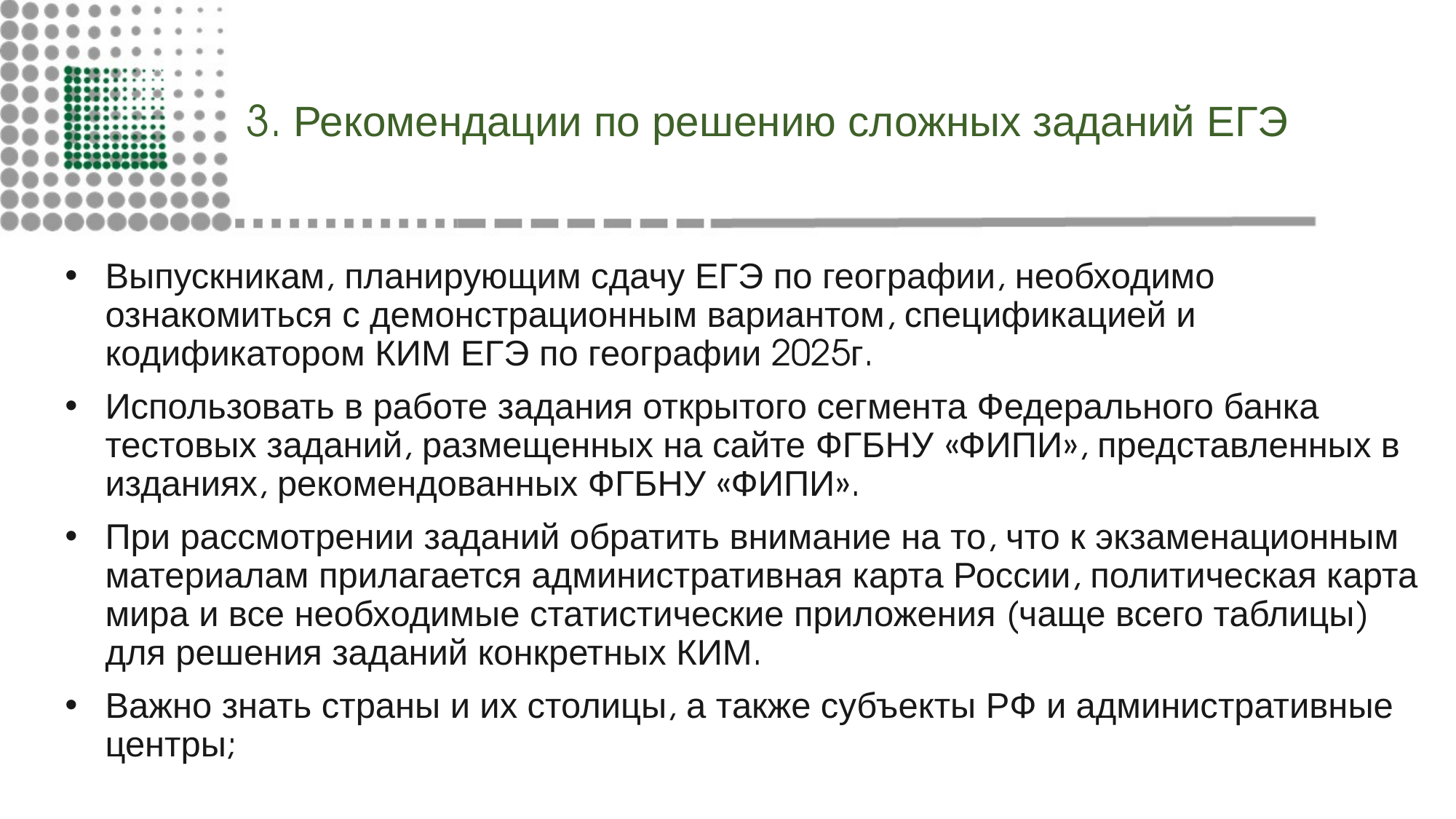

# 3. Рекомендации по решению сложных заданий ЕГЭ
Выпускникам, планирующим сдачу ЕГЭ по географии, необходимо ознакомиться с демонстрационным вариантом, спецификацией и кодификатором КИМ ЕГЭ по географии 2025г.
Использовать в работе задания открытого сегмента Федерального банка тестовых заданий, размещенных на сайте ФГБНУ «ФИПИ», представленных в изданиях, рекомендованных ФГБНУ «ФИПИ».
При рассмотрении заданий обратить внимание на то, что к экзаменационным материалам прилагается административная карта России, политическая карта мира и все необходимые статистические приложения (чаще всего таблицы) для решения заданий конкретных КИМ.
Важно знать страны и их столицы, а также субъекты РФ и административные центры;